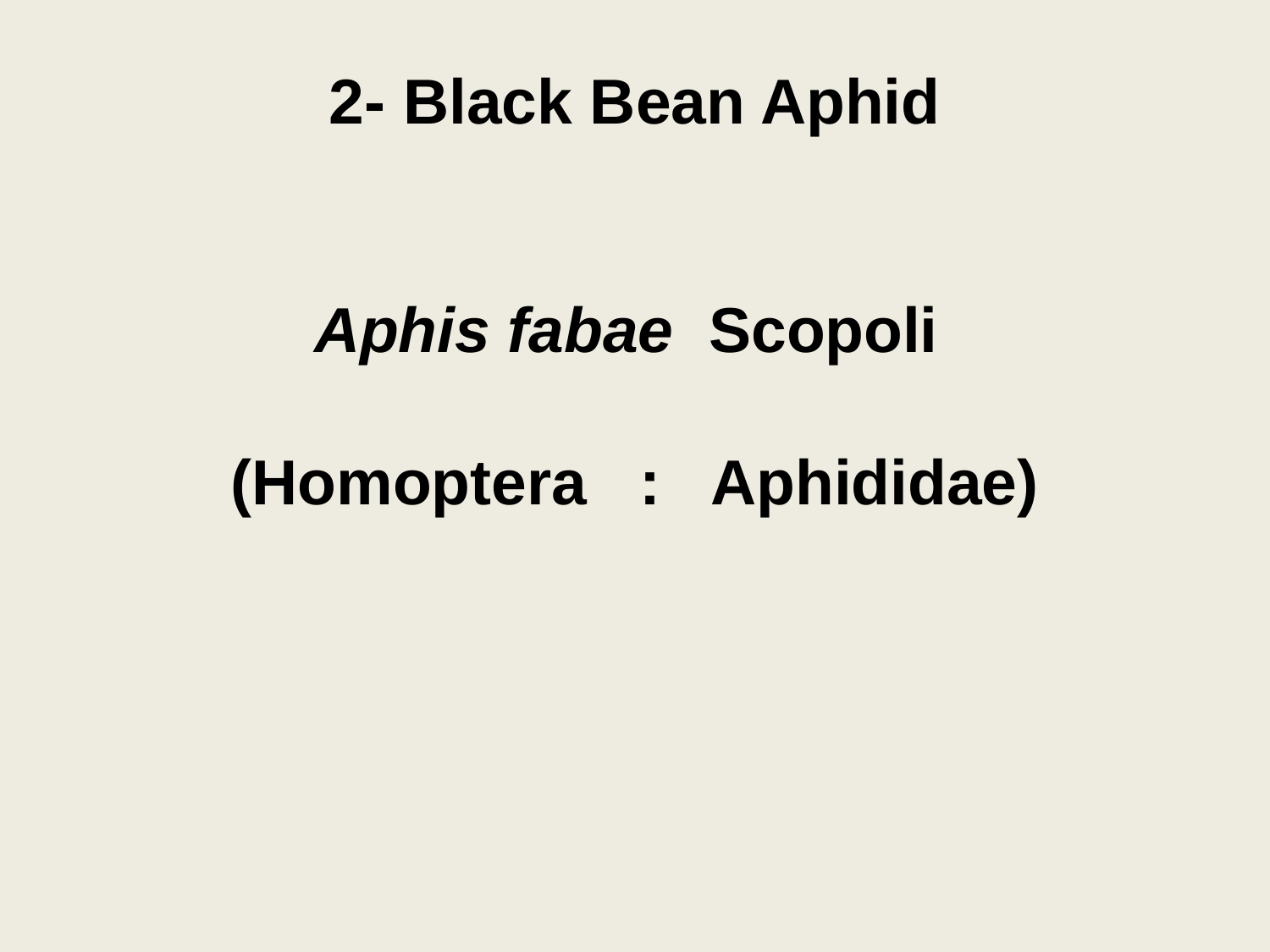

2- Black Bean Aphid

Aphis fabae  Scopoli

(Homoptera   :   Aphididae)